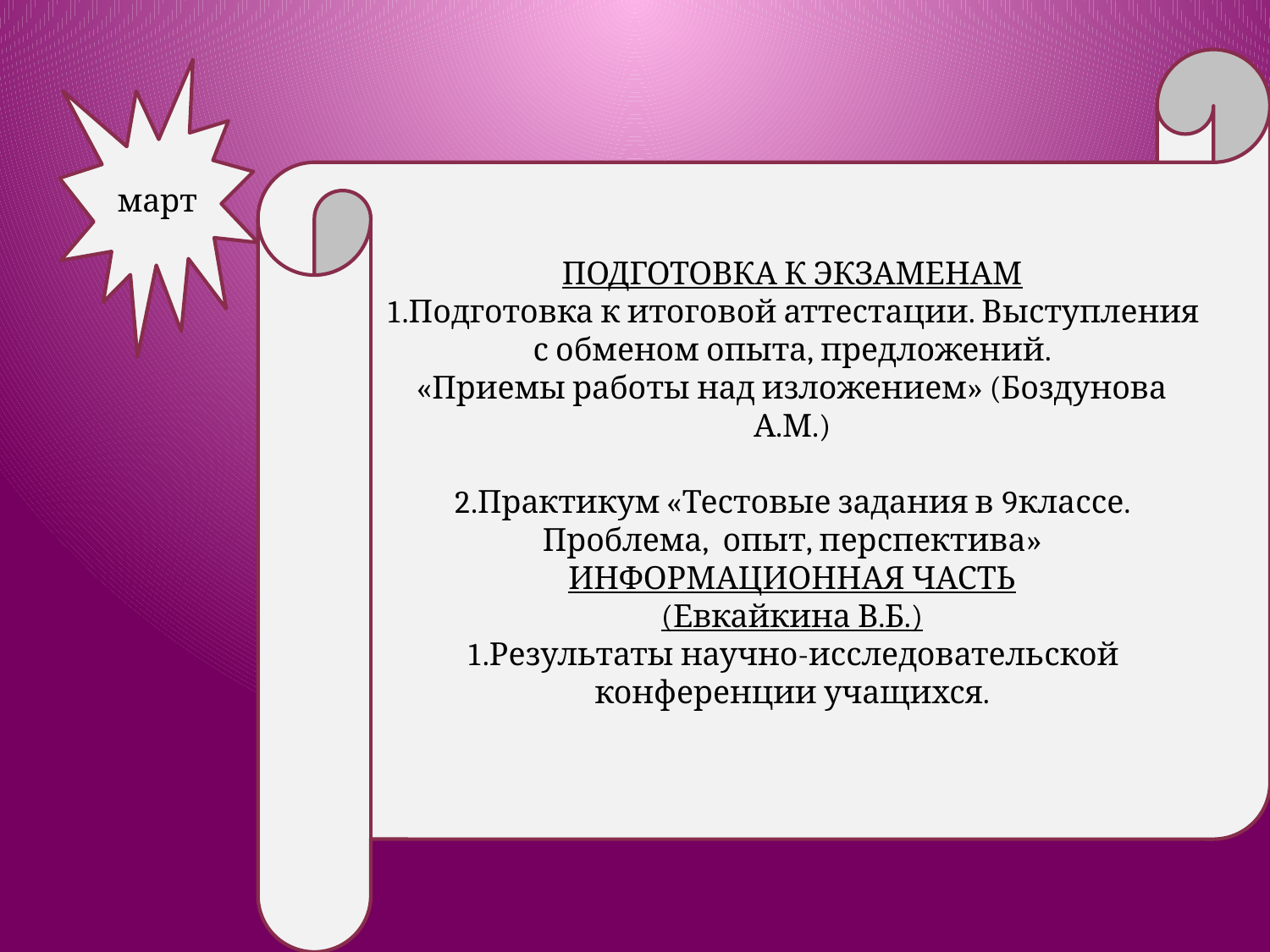

#

ПОДГОТОВКА К ЭКЗАМЕНАМ
1.Подготовка к итоговой аттестации. Выступления с обменом опыта, предложений.
«Приемы работы над изложением» (Боздунова А.М.)

2.Практикум «Тестовые задания в 9классе. Проблема,  опыт, перспектива»
ИНФОРМАЦИОННАЯ ЧАСТЬ
(Евкайкина В.Б.)
1.Результаты научно-исследовательской конференции учащихся.

март